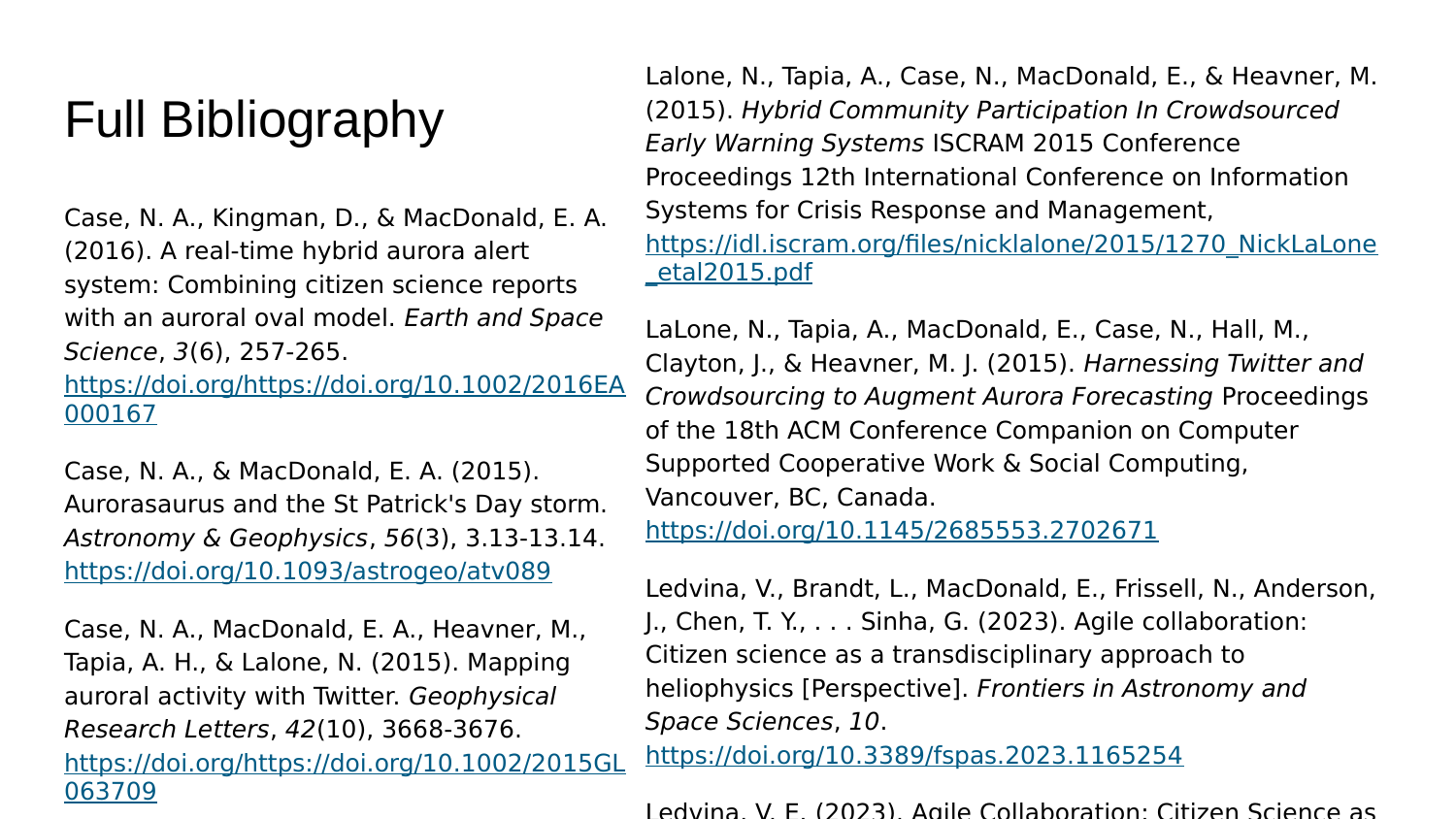

Lalone, N., Tapia, A., Case, N., MacDonald, E., & Heavner, M. (2015). Hybrid Community Participation In Crowdsourced Early Warning Systems ISCRAM 2015 Conference Proceedings 12th International Conference on Information Systems for Crisis Response and Management, https://idl.iscram.org/files/nicklalone/2015/1270_NickLaLone_etal2015.pdf
LaLone, N., Tapia, A., MacDonald, E., Case, N., Hall, M., Clayton, J., & Heavner, M. J. (2015). Harnessing Twitter and Crowdsourcing to Augment Aurora Forecasting Proceedings of the 18th ACM Conference Companion on Computer Supported Cooperative Work & Social Computing, Vancouver, BC, Canada. https://doi.org/10.1145/2685553.2702671
Ledvina, V., Brandt, L., MacDonald, E., Frissell, N., Anderson, J., Chen, T. Y., . . . Sinha, G. (2023). Agile collaboration: Citizen science as a transdisciplinary approach to heliophysics [Perspective]. Frontiers in Astronomy and Space Sciences, 10. https://doi.org/10.3389/fspas.2023.1165254
Ledvina, V. E. (2023). Agile Collaboration: Citizen Science as a Transdisciplinary Approach to Heliophysics. In L. Brandt, E. MacDonald, N. Frissell, J. Anderson, T. Chen, R. French, F. Di Mare, A. Grover, K. Battams, K. Sigsbee, B. Gallardo-Lacourt, D. Lach, J. Shaw, M. Hunnekuhl, B. Kosar, W. Barkhouse, T. Young, C. Kedhambadi, D. S. Ozturk, S. G. Claudepierre, C. Dong, A. Witteman, J. Kuzub, E. Palmeiro, & G. Sinha (Eds.): White Paper submitted to the Heliophysics 2024–2033 Decadal Survey.
Ledvina, V. E., McGranaghan, R. M., Palmerio, E., Halford, A. J., Brandt, L., Thayer, A., . . . Kuzub, J. (2023). How Open Data and Interdisciplinary Collaboration Improve Our
Understanding of Space Weather: A Risk & Resiliency Perspective. In: White Paper submitted to the Heliophysics 2024–2033 Decadal Survey.
Ledvina, V. E., Palmerio, E., McGranaghan, R. M., Halford, A. J., Thayer, A., Brandt, L., . . . Kuzub, J. (2022). How open data and interdisciplinary collaboration improve our understanding of space weather: A risk and resiliency perspective [Perspective]. Frontiers in Astronomy and Space Sciences, 9. https://doi.org/10.3389/fspas.2022.1067571
MacDonald, E. (2018). STEVE and the Citizen Scientists [Article]. American Scientist, 106, 283+.
MacDonald, E., Halford, A., Ledvina, V., Rowland, D., Ozturk, D., di Mare, F., . . . Ridley, A. (2023). Science for all: The case for Citizen Science in all NASA missions. In: White Paper submitted to the Heliophysics 2024–2033 Decadal Survey.
MacDonald, E. A., Case, N. A., Clayton, J. H., Hall, M. K., Heavner, M., Lalone, N., . . . Tapia, A. (2015). Aurorasaurus: A citizen science platform for viewing and reporting the aurora. Space Weather, 13(9), 548-559. https://doi.org/https://doi.org/10.1002/2015SW001214
MacDonald, E. A., Donovan, E., Nishimura, Y., Case, N. A., Gillies, D. M., Gallardo-Lacourt, B., . . . Schofield, I. (2018). New science in plain sight: Citizen scientists lead to the discovery of optical structure in the upper atmosphere. Science Advances, 4(3), eaaq0030. https://doi.org/doi:10.1126/sciadv.aaq0030
Semeter, J., Hunnekuhl, M., MacDonald, E., Hirsch, M., Zeller, N., Chernenkoff, A., & Wang, J. (2020). The Mysterious Green Streaks Below STEVE. AGU Advances, 1(4), e2020AV000183. https://doi.org/https://doi.org/10.1029/2020AV000183
Tapia, A., LaLone, N., MacDonald, E., Hall, M., Case, N., & Heavner, M. (2014). AURORASAURUS: Citizen Science, Early Warning Systems and Space Weather. Proceedings of the AAAI Conference on Human Computation and Crowdsourcing, 2(1), 30-32. https://doi.org/10.1609/hcomp.v2i1.13212
Tapia, A. H., Lalone, N., MacDonald, E. A., Priedhorsky, R., & Hall, M. (2014). Crowdsourcing rare events: Using curiosity to draw participants into science and early warning systems. International Conference on Information Systems for Crisis Response and Management.

# Full Bibliography
Case, N. A., Kingman, D., & MacDonald, E. A. (2016). A real-time hybrid aurora alert system: Combining citizen science reports with an auroral oval model. Earth and Space Science, 3(6), 257-265. https://doi.org/https://doi.org/10.1002/2016EA000167
Case, N. A., & MacDonald, E. A. (2015). Aurorasaurus and the St Patrick's Day storm. Astronomy & Geophysics, 56(3), 3.13-13.14. https://doi.org/10.1093/astrogeo/atv089
Case, N. A., MacDonald, E. A., Heavner, M., Tapia, A. H., & Lalone, N. (2015). Mapping auroral activity with Twitter. Geophysical Research Letters, 42(10), 3668-3676. https://doi.org/https://doi.org/10.1002/2015GL063709
Case, N. A., MacDonald, E. A., McCloat, S., Lalone, N., & Tapia, A. (2016). Determining the Accuracy of Crowdsourced Tweet Verification for Auroral Research. Citizen Science: Theory and Practice. https://doi.org/10.5334/cstp.52
Case, N. A., MacDonald, E. A., & Viereck, R. (2016). Using citizen science reports to define the equatorial extent of auroral visibility. Space Weather, 14(3), 198-209. https://doi.org/https://doi.org/10.1002/2015SW001320
Edson, L. B., MacDonald, E., Fischer, H., & Cawood, A. (2024). Practical Applications of a Participatory Science Project Evaluation Tool: Perspectives from Across Earth and Space Science  Citizen Science: Theory and Practice, 9(1), 10. https://doi.org/10.5334/cstp.536
Frissell, N. A., Ackermann, J. R., Alexander, J. N., Benedict, R. L., Blackwell, W. C., Boedicker, R. K., . . . Yadav, N. (2023). Heliophysics and amateur radio: citizen science collaborations for atmospheric, ionospheric, and space physics research and operations [Review]. Frontiers in Astronomy and Space Sciences, 10. https://doi.org/10.3389/fspas.2023.1184171
Hunnekuhl, M., & MacDonald, E. (2020). Early Ground-Based Work by Auroral Pioneer Carl Størmer on the High-Altitude Detached Subauroral Arcs Now Known as “STEVE”. Space Weather, 18(3), e2019SW002384. https://doi.org/https://doi.org/10.1029/2019SW002384
Kosar, B. C., MacDonald, E. A., Case, N. A., & Heavner, M. (2018). Aurorasaurus Database of Real-Time, Crowd-Sourced Aurora Data for Space Weather Research. Earth and Space Science, 5(12), 970-980. https://doi.org/https://doi.org/10.1029/2018EA000454
Kosar, B. C., MacDonald, E. A., Case, N. A., Zhang, Y., Mitchell, E. J., & Viereck, R. (2018b). A case study comparing citizen science aurora data with global auroral boundaries derived from satellite imagery and empirical models  Journal of Atmospheric and Solar-Terrestrial Physics, 177, 274-282. https://doi.org/https://doi.org/10.1016/j.jastp.2018.05.006
LaLone, N., & Tapia, A. (2016). Three lessons from aurorasaurus about public facing information system design. In V. A. B. S. Pedro Antunes, Andrea H. Tapia, Kathleen Ann Moore, João Porto de Albuquerque, ISCRAM 2016 Conference Proceedings - 13th International Conference on Information Systems for Crisis Response and Management 13th International Conference on Information Systems for Crisis Response and Management, ISCRAM 2016, Rio de Janeiro, Brazil.